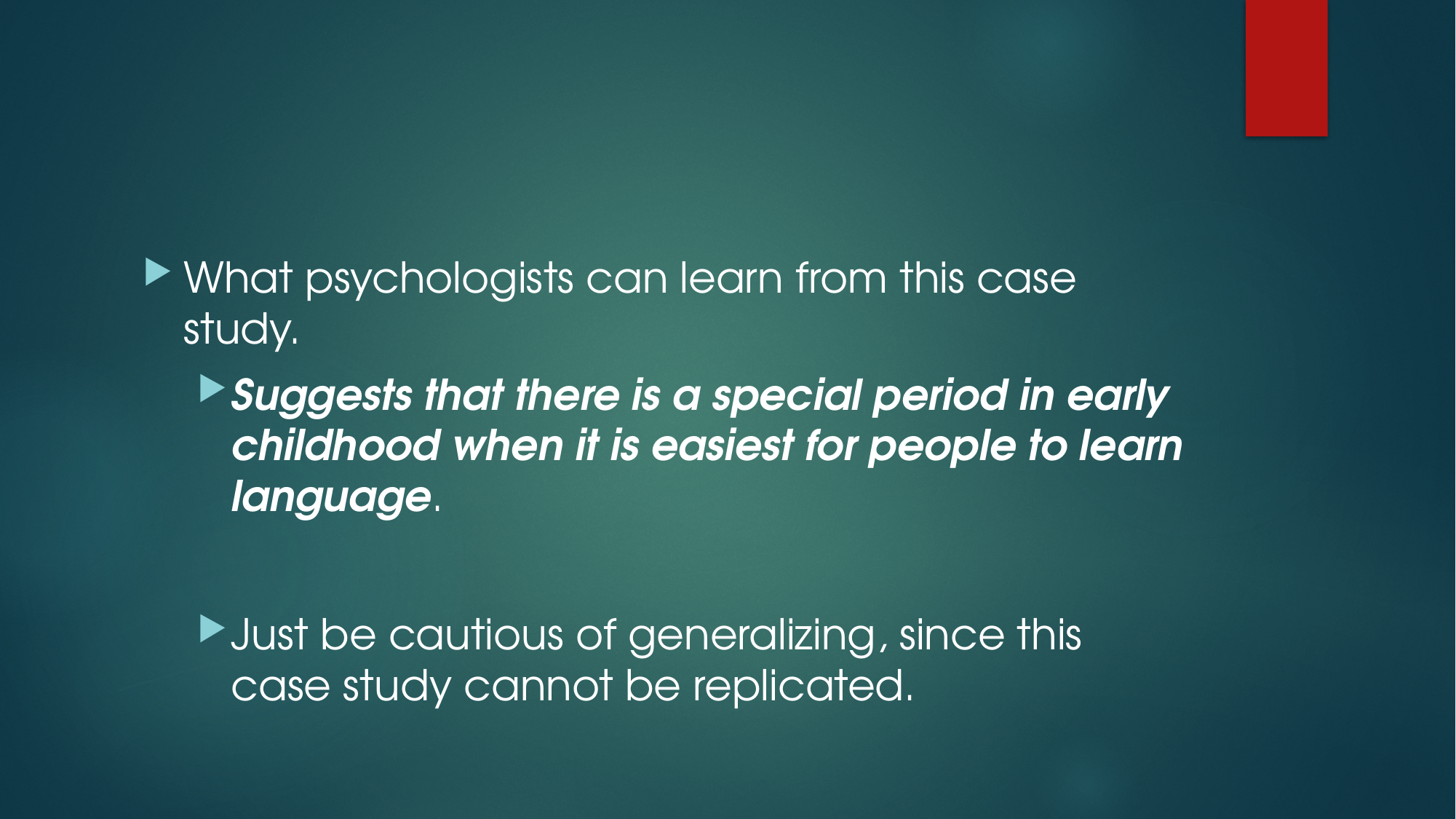

#
What psychologists can learn from this case study.
Suggests that there is a special period in early childhood when it is easiest for people to learn language.

Just be cautious of generalizing, since this case study cannot be replicated.